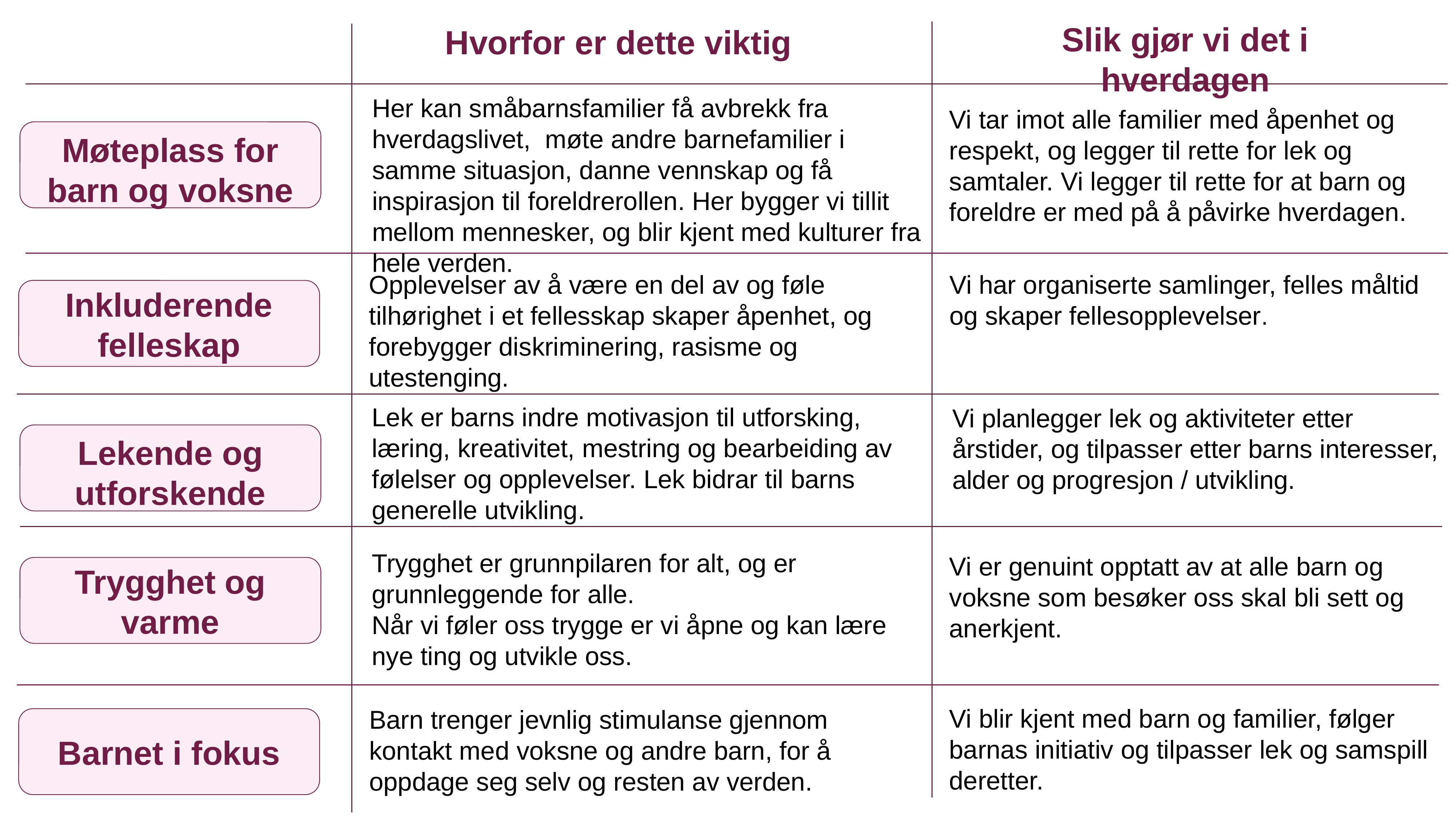

Slik gjør vi det i hverdagen

Hvorfor er dette viktig

Her kan småbarnsfamilier få avbrekk fra hverdagslivet,  møte andre barnefamilier i samme situasjon, danne vennskap og få inspirasjon til foreldrerollen. Her bygger vi tillit mellom mennesker, og blir kjent med kulturer fra hele verden.
Vi tar imot alle familier med åpenhet og respekt, og legger til rette for lek og samtaler. Vi legger til rette for at barn og foreldre er med på å påvirke hverdagen.
Møteplass for barn og voksne

Opplevelser av å være en del av og føle tilhørighet i et fellesskap skaper åpenhet, og forebygger diskriminering, rasisme og utestenging.
Vi har organiserte samlinger, felles måltid og skaper fellesopplevelser.
Inkluderende felleskap
Lek er barns indre motivasjon til utforsking, læring, kreativitet, mestring og bearbeiding av følelser og opplevelser. Lek bidrar til barns generelle utvikling.
Vi planlegger lek og aktiviteter etter årstider, og tilpasser etter barns interesser, alder og progresjon / utvikling.
Lekende og utforskende

Trygghet er grunnpilaren for alt, og er grunnleggende for alle.
Når vi føler oss trygge er vi åpne og kan lære nye ting og utvikle oss.
Vi er genuint opptatt av at alle barn og voksne som besøker oss skal bli sett og anerkjent.
Trygghet og varme
Vi blir kjent med barn og familier, følger barnas initiativ og tilpasser lek og samspill deretter.
Barn trenger jevnlig stimulanse gjennom kontakt med voksne og andre barn, for å oppdage seg selv og resten av verden.
Barnet i fokus